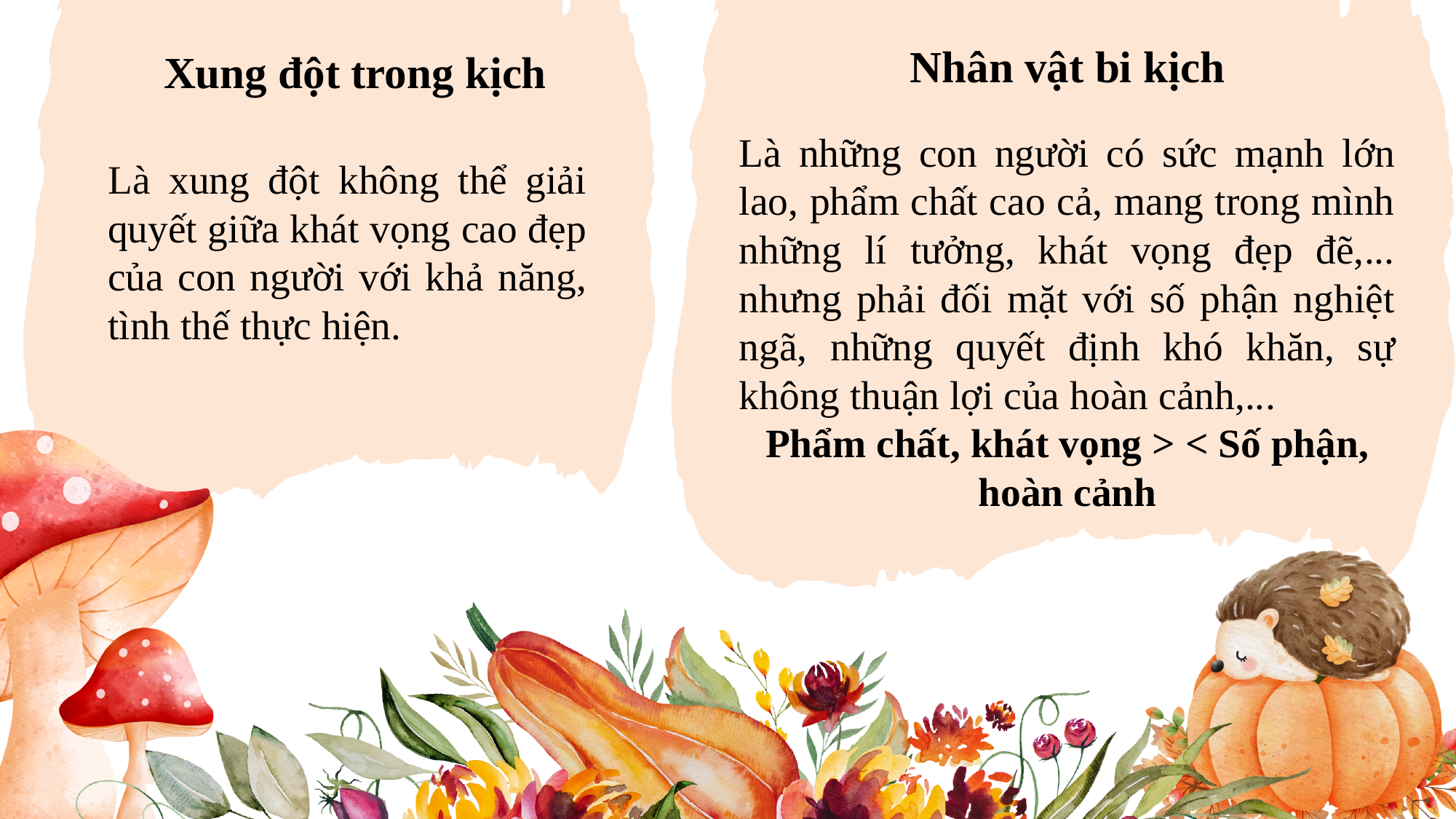

Nhân vật bi kịch
Xung đột trong kịch
Là những con người có sức mạnh lớn lao, phẩm chất cao cả, mang trong mình những lí tưởng, khát vọng đẹp đẽ,... nhưng phải đối mặt với số phận nghiệt ngã, những quyết định khó khăn, sự không thuận lợi của hoàn cảnh,...
Phẩm chất, khát vọng > < Số phận, hoàn cảnh
Là xung đột không thể giải quyết giữa khát vọng cao đẹp của con người với khả năng, tình thế thực hiện.